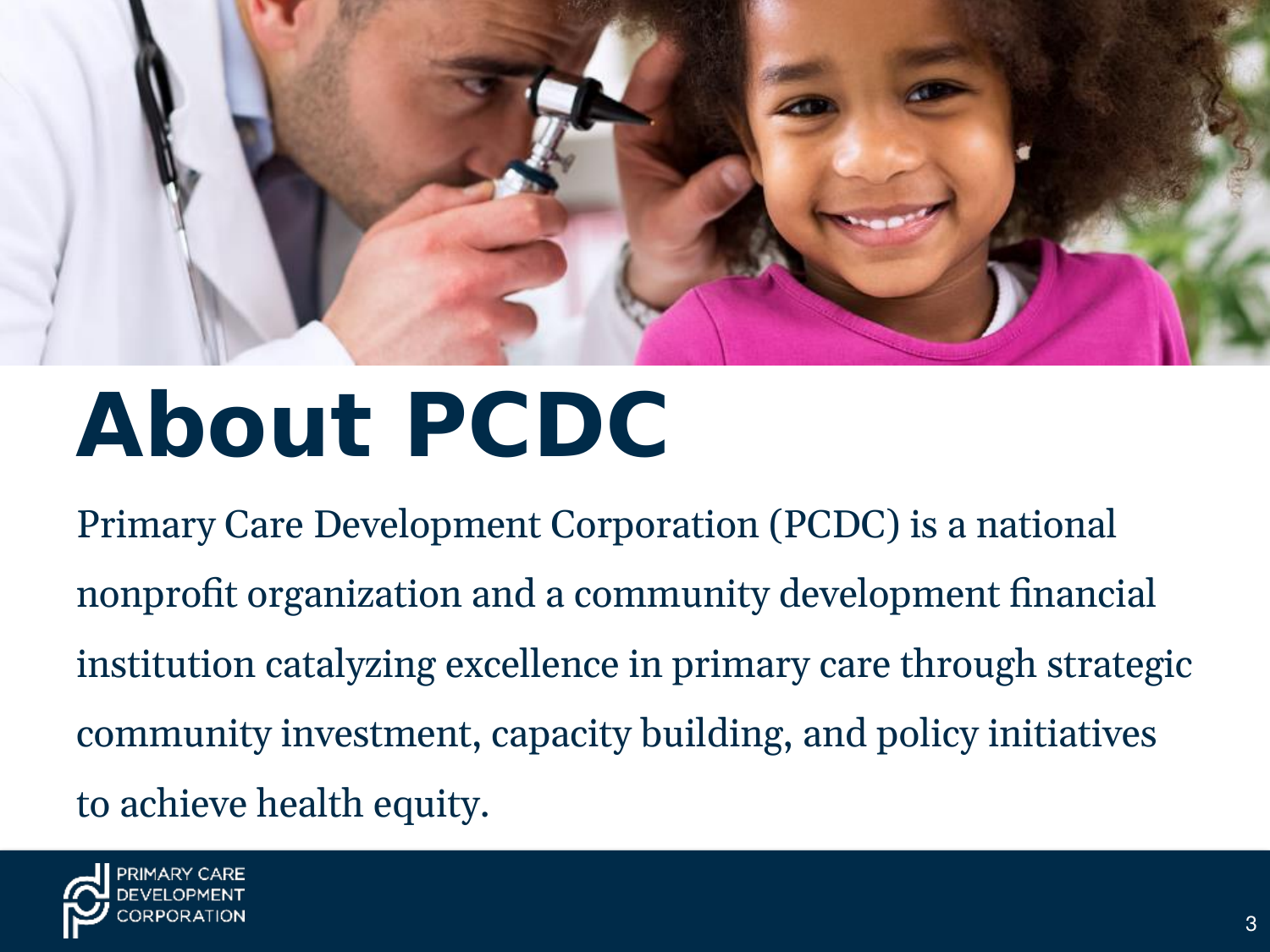

Primary Care Development Corporation (PCDC) is a national nonprofit organization and a community development financial institution catalyzing excellence in primary care through strategic community investment, capacity building, and policy initiatives to achieve health equity.

3